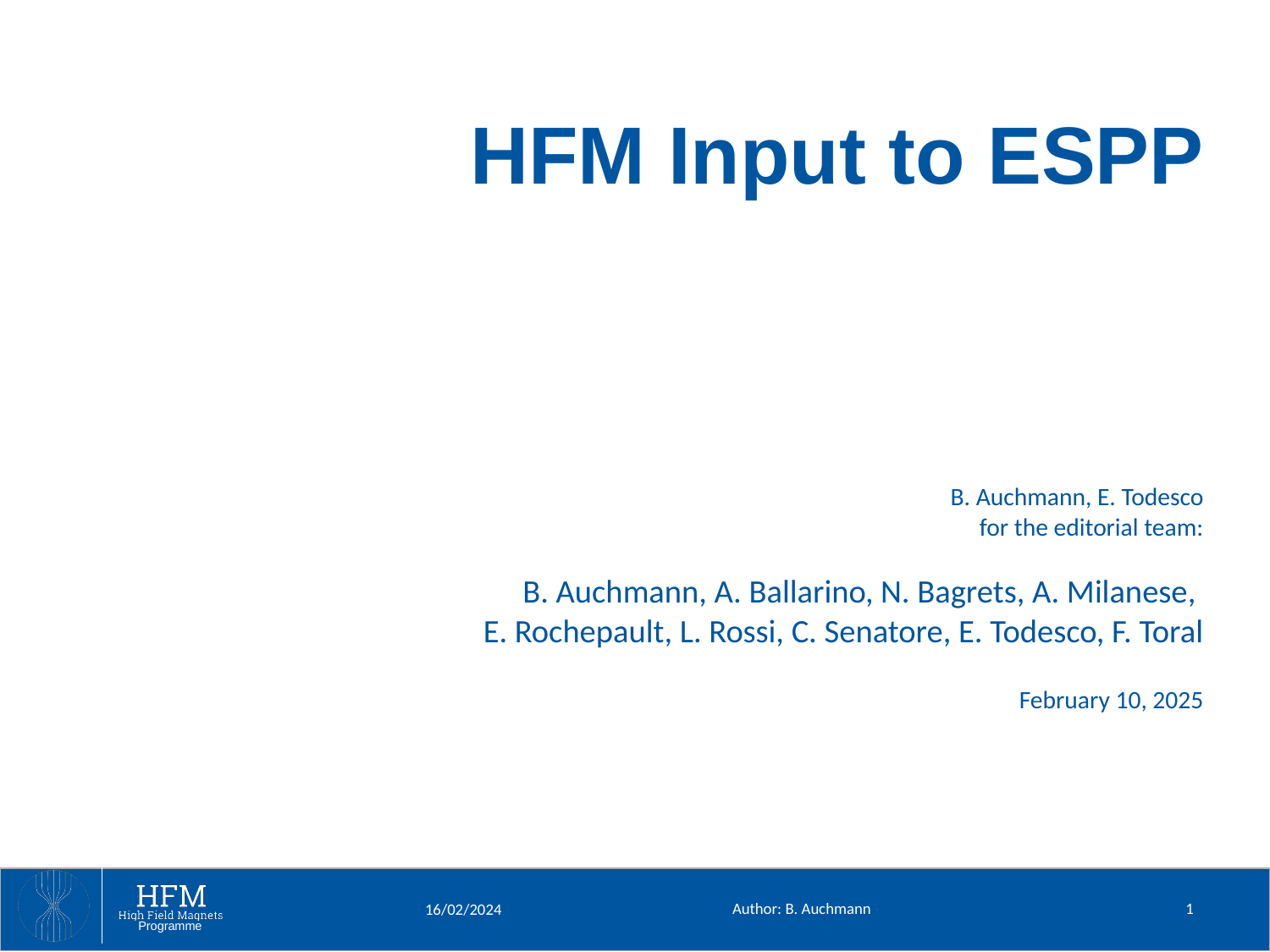

# HFM Input to ESPP
B. Auchmann, E. Todesco
for the editorial team:
B. Auchmann, A. Ballarino, N. Bagrets, A. Milanese,
E. Rochepault, L. Rossi, C. Senatore, E. Todesco, F. Toral
February 10, 2025
Author: B. Auchmann
1
16/02/2024